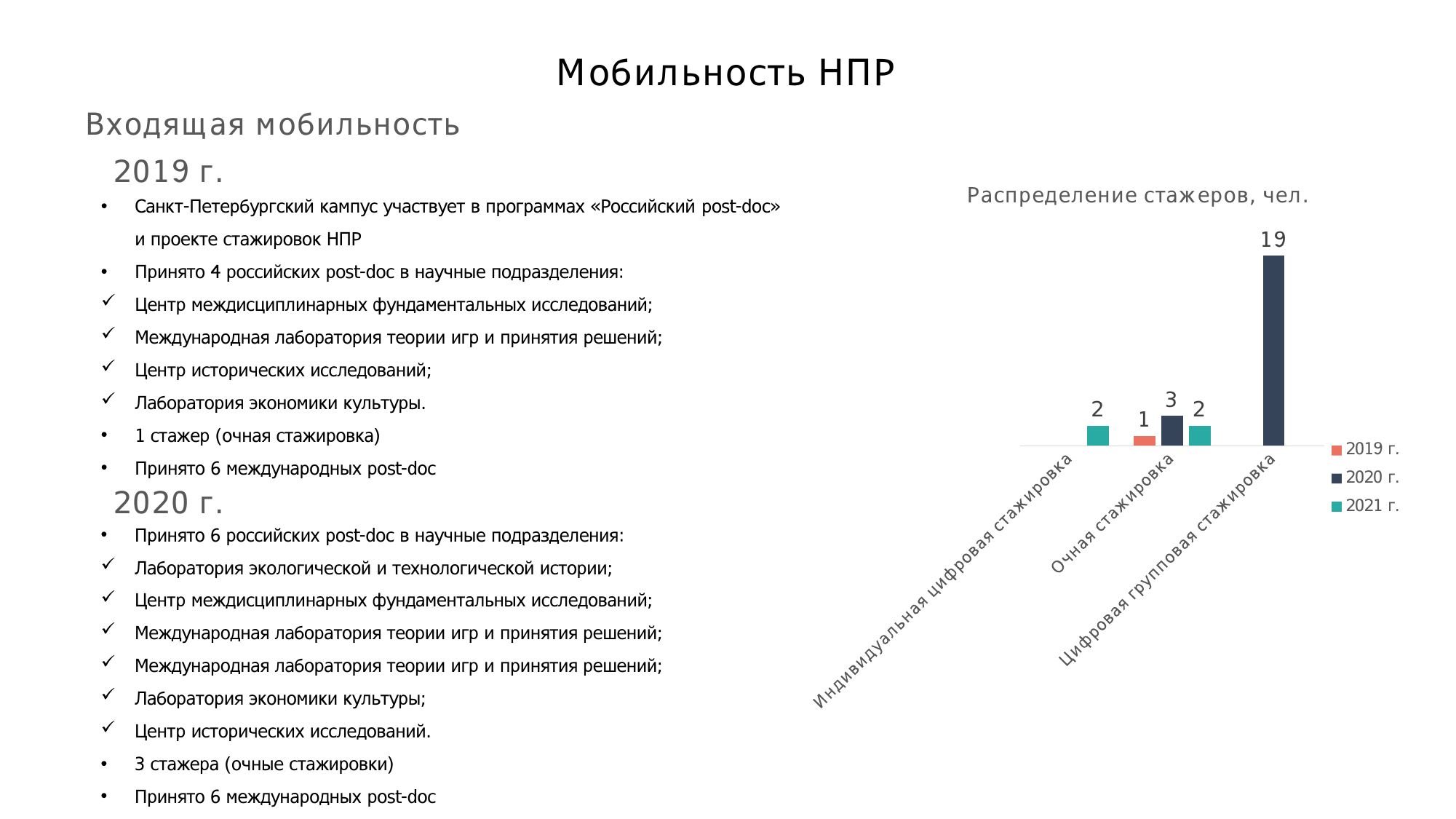

# Мобильность НПР
Входящая мобильность
2019 г.
Распределение стажеров, чел.
Санкт-Петербургский кампус участвует в программах «Российский post-doc» и проекте стажировок НПР
Принято 4 российских post-doc в научные подразделения:
Центр междисциплинарных фундаментальных исследований;
Международная лаборатория теории игр и принятия решений;
Центр исторических исследований;
Лаборатория экономики культуры.
1 стажер (очная стажировка)
Принято 6 международных post-doc

### Chart

| Category | 2019 г. | 2020 г. | 2021 г. |
|---|---|---|---|
| Индивидуальная цифровая стажировка | None | None | 2.0 |
| Очная стажировка | 1.0 | 3.0 | 2.0 |
| Цифровая групповая стажировка | None | 19.0 | None |
2020 г.
Принято 6 российских post-doc в научные подразделения:
Лаборатория экологической и технологической истории;
Центр междисциплинарных фундаментальных исследований;
Международная лаборатория теории игр и принятия решений;
Международная лаборатория теории игр и принятия решений;
Лаборатория экономики культуры;
Центр исторических исследований.
3 стажера (очные стажировки)
Принято 6 международных post-doc